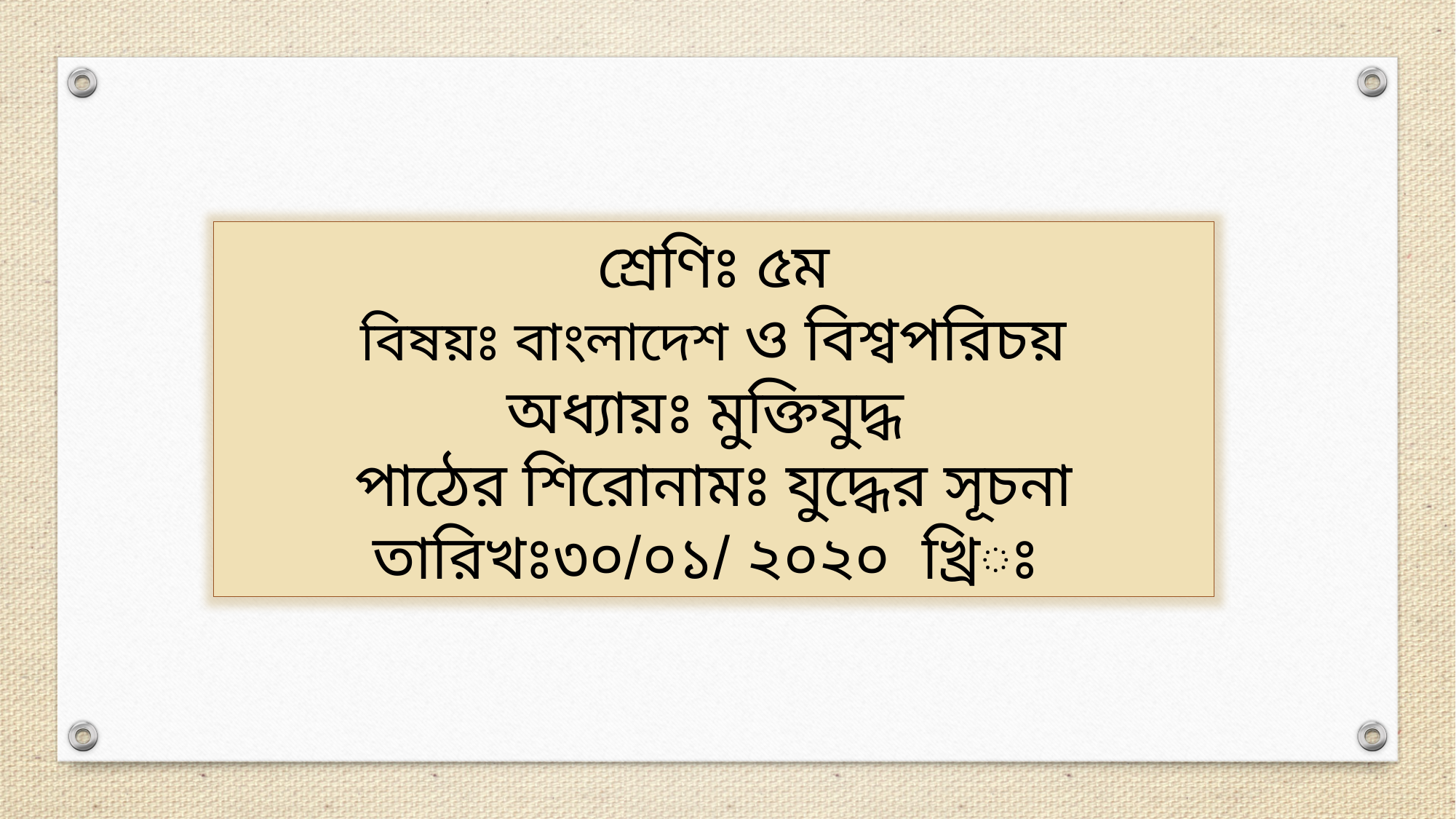

শ্রেণিঃ ৫ম
বিষয়ঃ বাংলাদেশ ও বিশ্বপরিচয়
অধ্যায়ঃ মুক্তিযুদ্ধ
পাঠের শিরোনামঃ যুদ্ধের সূচনা
তারিখঃ৩০/০১/ ২০২০  খ্রিঃ